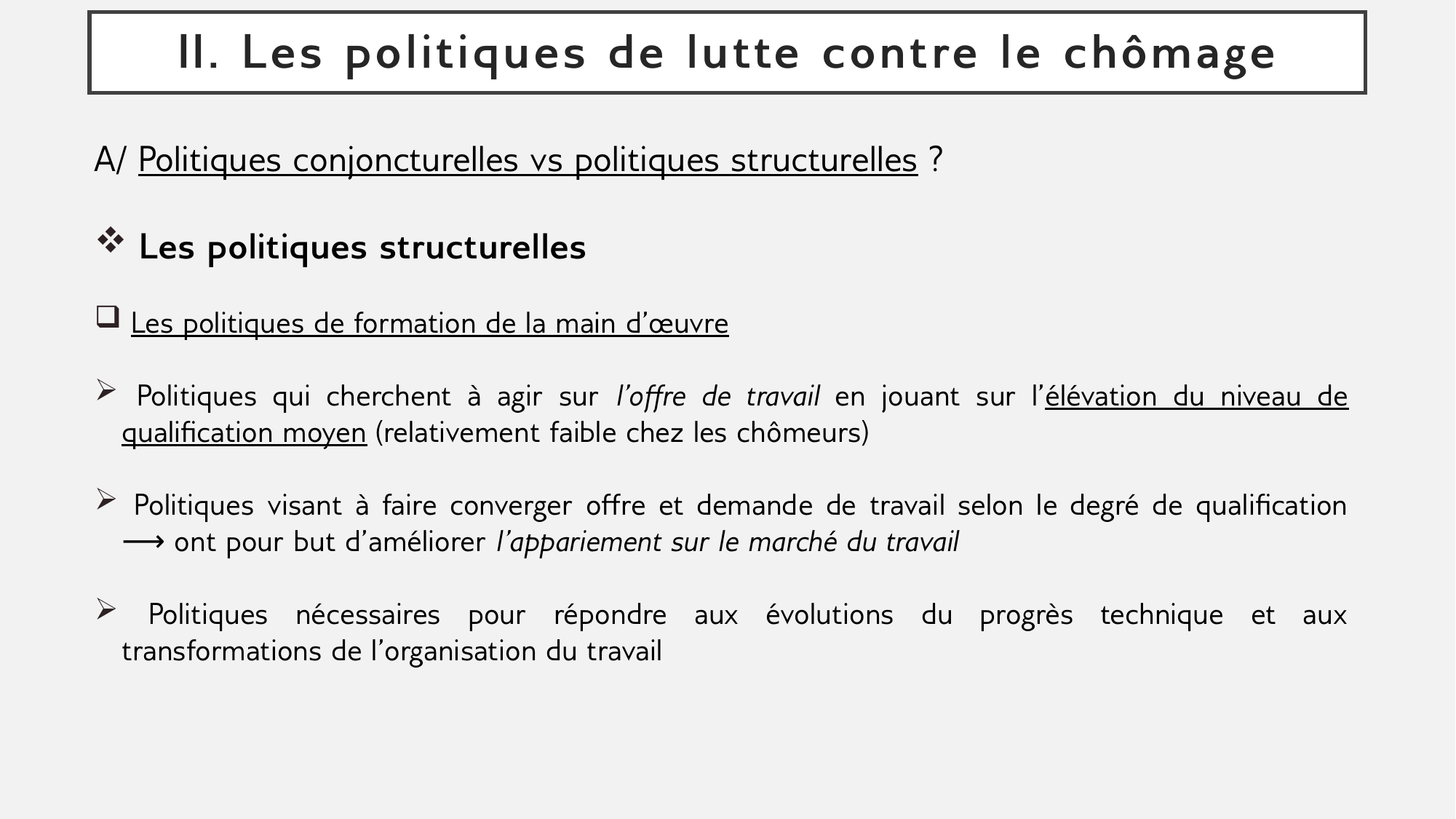

# II. Les politiques de lutte contre le chômage

A/ Politiques conjoncturelles vs politiques structurelles ?

 Les politiques structurelles

 Les politiques de formation de la main d’œuvre

 Politiques qui cherchent à agir sur l’offre de travail en jouant sur l’élévation du niveau de qualification moyen (relativement faible chez les chômeurs)

 Politiques visant à faire converger offre et demande de travail selon le degré de qualification ⟶ ont pour but d’améliorer l’appariement sur le marché du travail

 Politiques nécessaires pour répondre aux évolutions du progrès technique et aux transformations de l’organisation du travail